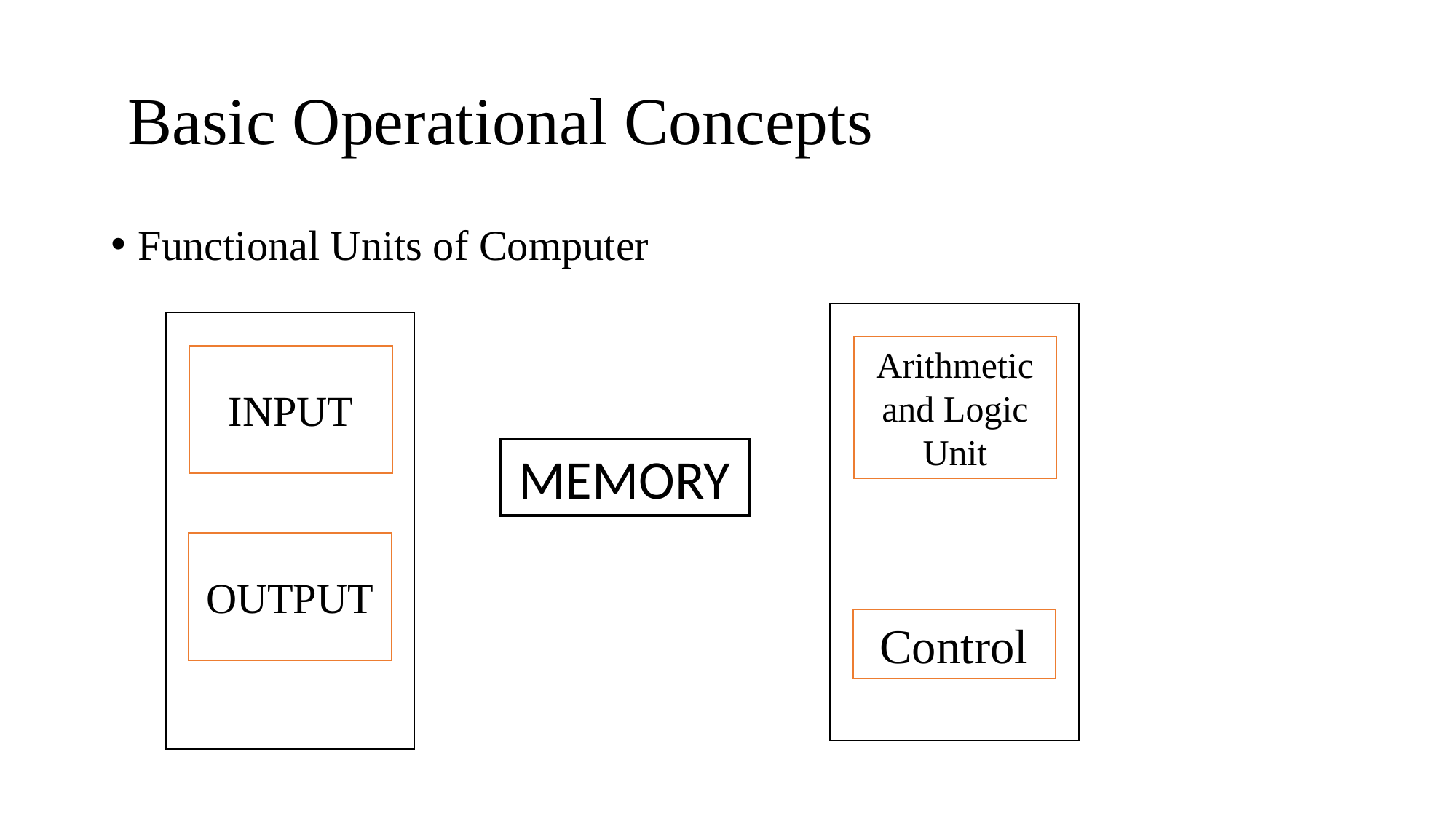

# Basic Operational Concepts
Functional Units of Computer

Arithmetic and Logic Unit

INPUT

MEMORY

OUTPUT

Control